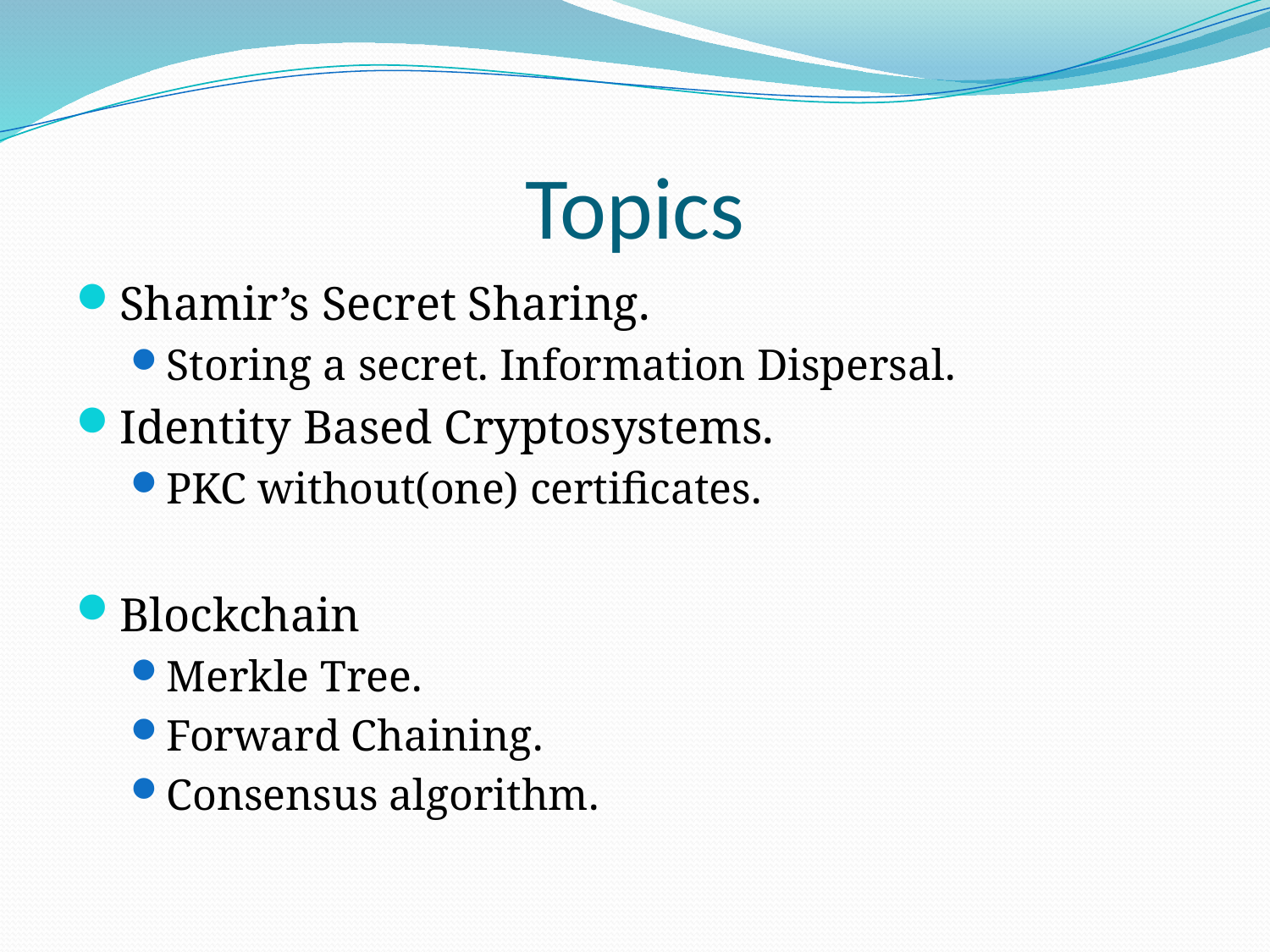

# Topics
Shamir’s Secret Sharing.
Storing a secret. Information Dispersal.
Identity Based Cryptosystems.
PKC without(one) certificates.

Blockchain
Merkle Tree.
Forward Chaining.
Consensus algorithm.